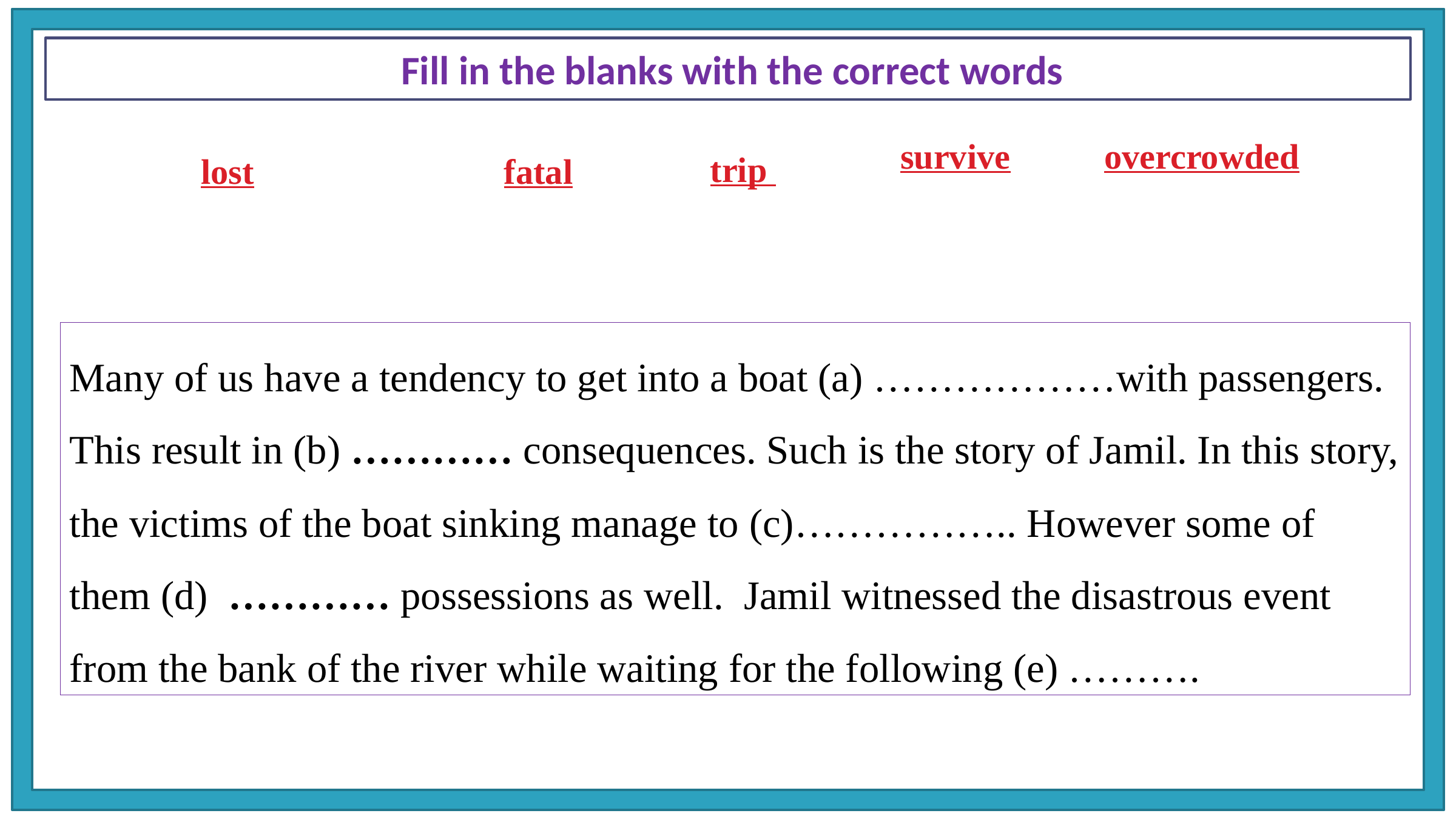

Fill in the blanks with the correct words
trip
survive
overcrowded
lost
fatal
Many of us have a tendency to get into a boat (a) ………………with passengers. This result in (b) ………… consequences. Such is the story of Jamil. In this story, the victims of the boat sinking manage to (c)…………….. However some of them (d)  ………… possessions as well.  Jamil witnessed the disastrous event from the bank of the river while waiting for the following (e) ……….